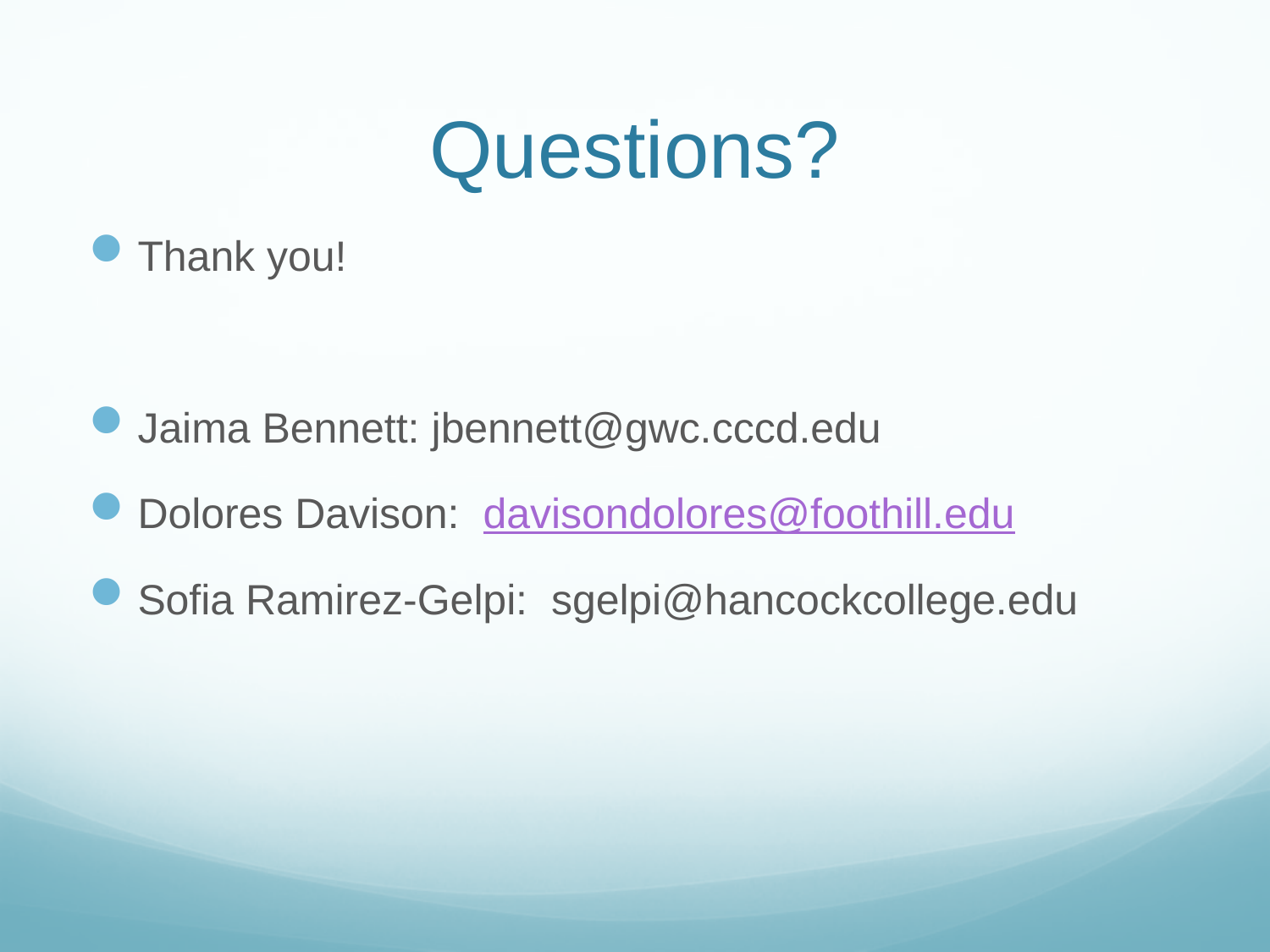

# Questions?
Thank you!

Jaima Bennett: jbennett@gwc.cccd.edu
Dolores Davison:  davisondolores@foothill.edu
Sofia Ramirez-Gelpi:  sgelpi@hancockcollege.edu